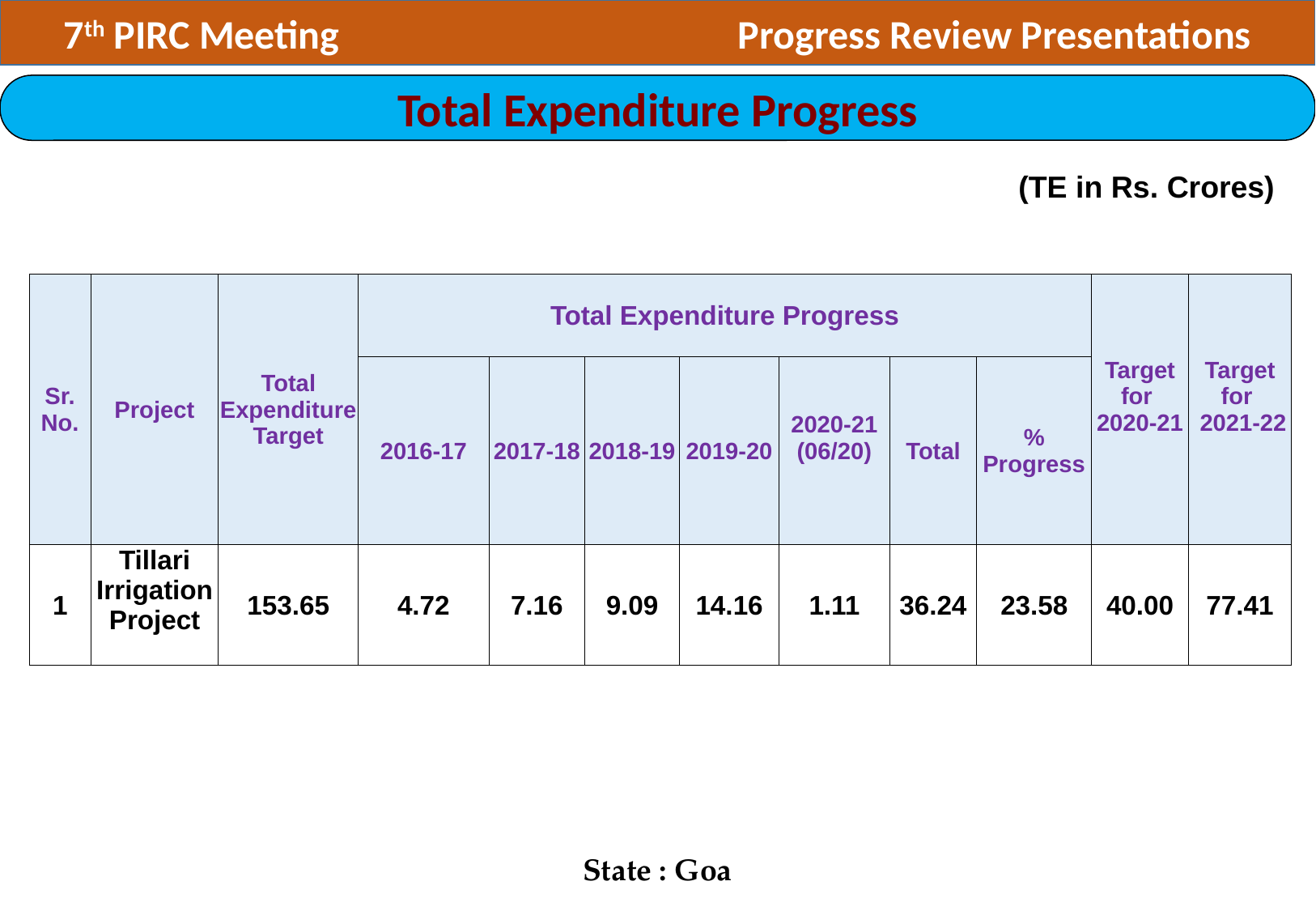

7th PIRC Meeting  	                                  Progress Review Presentations
Total Expenditure Progress
(TE in Rs. Crores)
| Sr. No. | Project | Total Expenditure Target | Total Expenditure Progress |  |  |  |  |  |  | Target for 2020-21 | Target for 2021-22 |
| --- | --- | --- | --- | --- | --- | --- | --- | --- | --- | --- | --- |
|  |  |  | 2016-17 | 2017-18 | 2018-19 | 2019-20 | 2020-21 (06/20) | Total | % Progress |  |  |
| 1 | Tillari Irrigation Project | 153.65 | 4.72 | 7.16 | 9.09 | 14.16 | 1.11 | 36.24 | 23.58 | 40.00 | 77.41 |
State : Goa